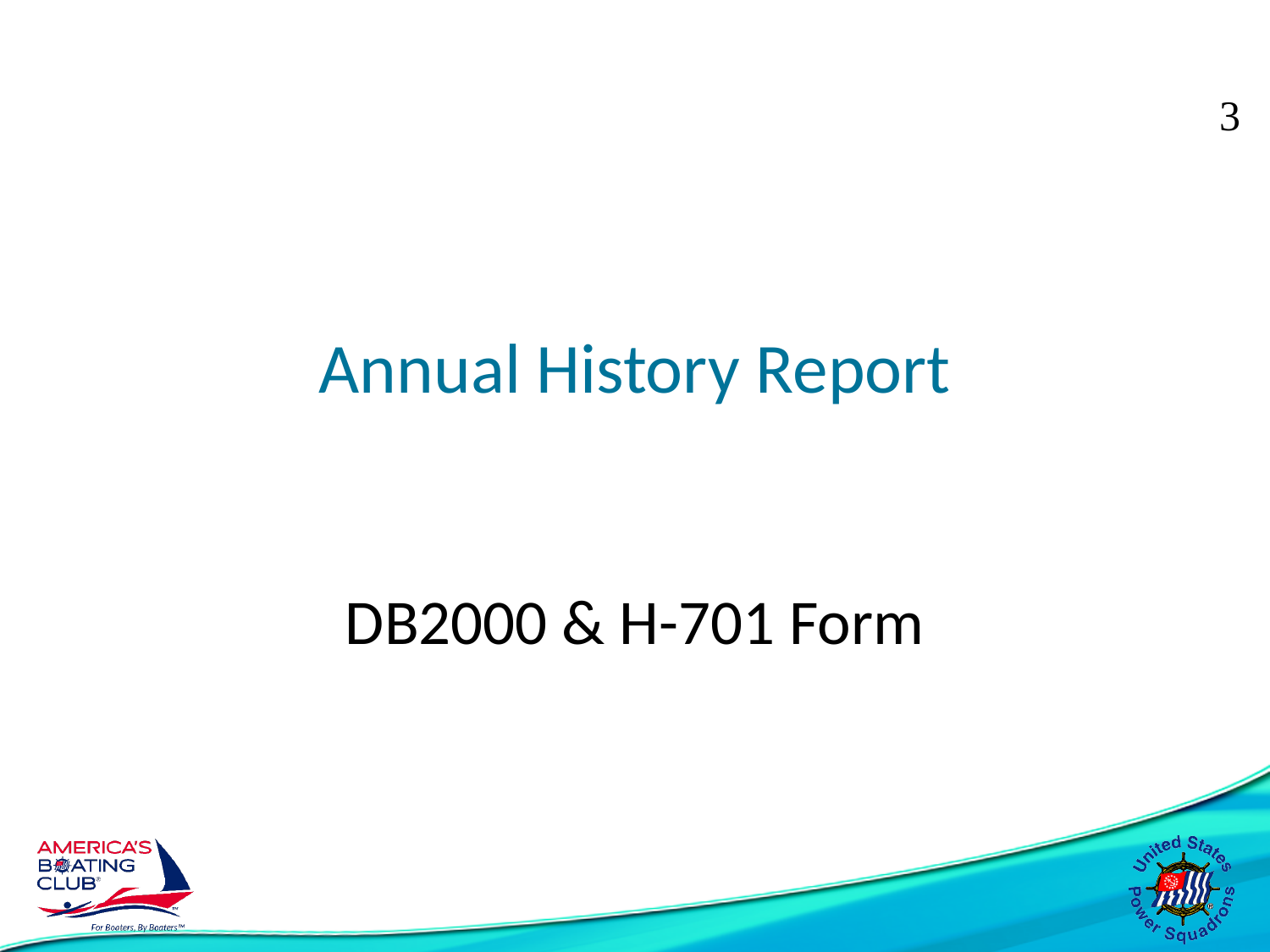

3
# Annual History Report
DB2000 & H-701 Form